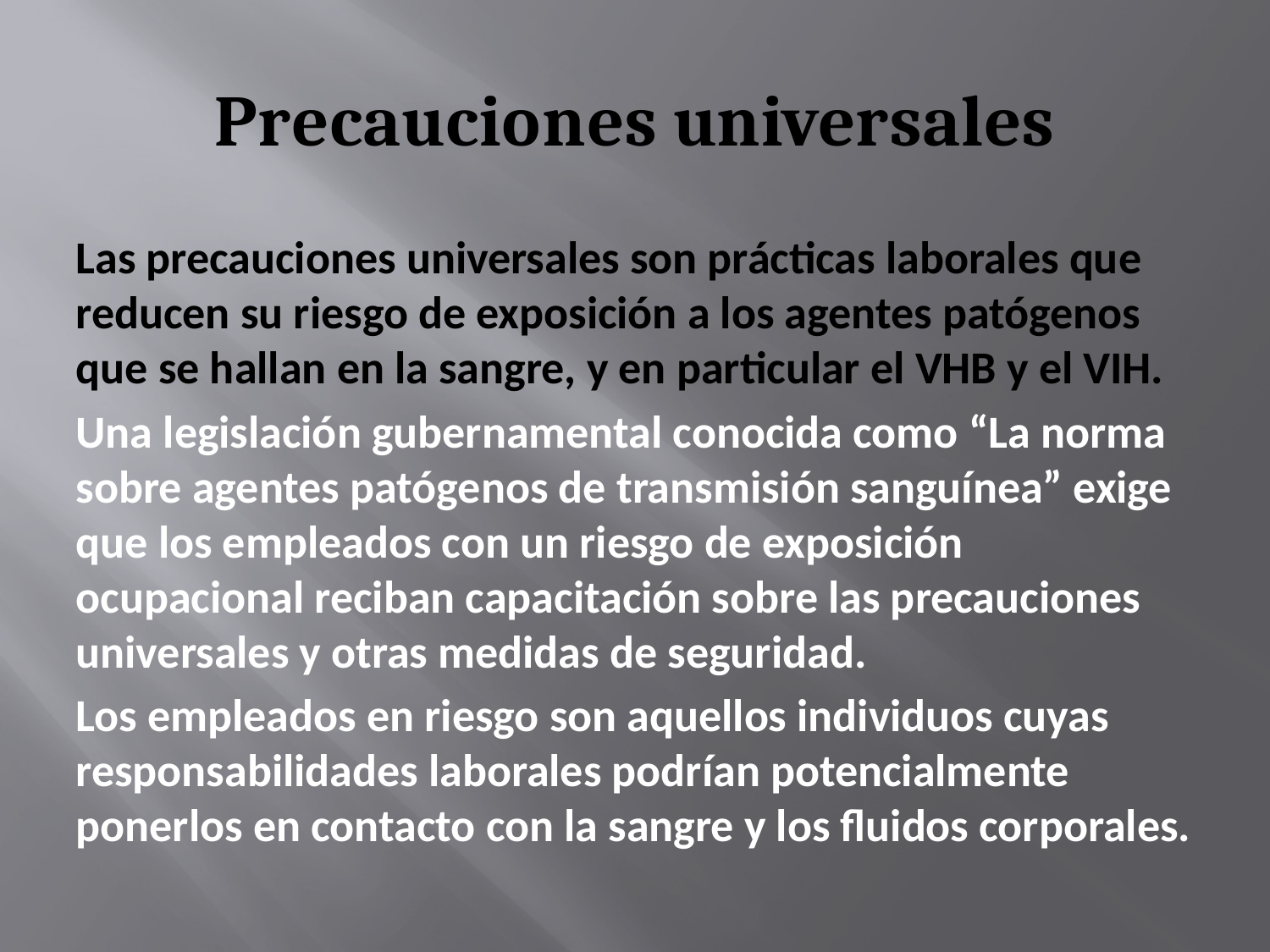

# Precauciones universales
Las precauciones universales son prácticas laborales que reducen su riesgo de exposición a los agentes patógenos que se hallan en la sangre, y en particular el VHB y el VIH.
Una legislación gubernamental conocida como “La norma sobre agentes patógenos de transmisión sanguínea” exige que los empleados con un riesgo de exposición ocupacional reciban capacitación sobre las precauciones universales y otras medidas de seguridad.
Los empleados en riesgo son aquellos individuos cuyas responsabilidades laborales podrían potencialmente ponerlos en contacto con la sangre y los fluidos corporales.